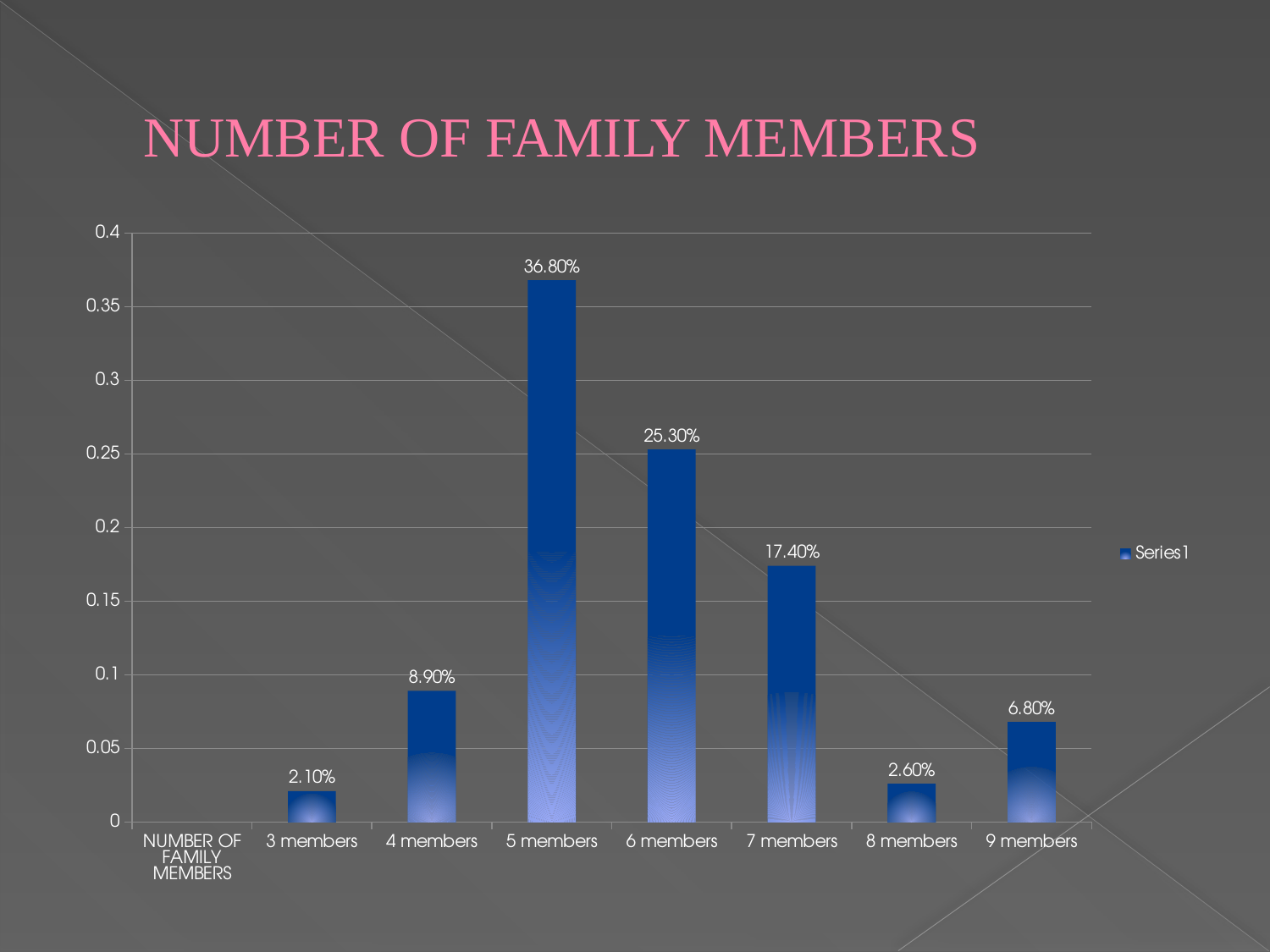

# NUMBER OF FAMILY MEMBERS

### Chart

| Category |  |
|---|---|
| NUMBER OF FAMILY MEMBERS | None |
| 3 members | 0.02100000000000001 |
| 4 members | 0.08900000000000007 |
| 5 members | 0.3680000000000003 |
| 6 members | 0.253 |
| 7 members | 0.17400000000000004 |
| 8 members | 0.026 |
| 9 members | 0.06800000000000002 |